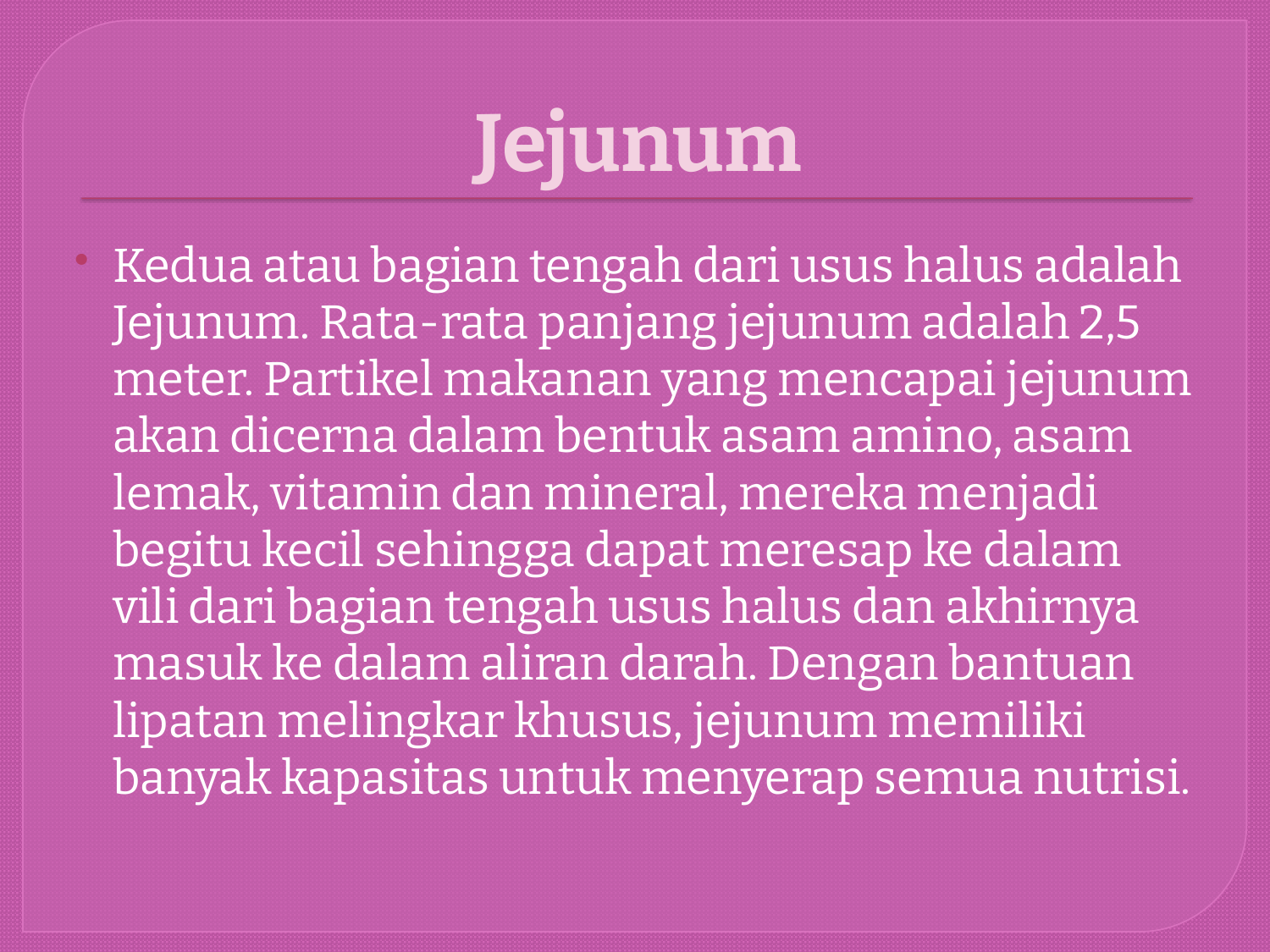

# Jejunum
Kedua atau bagian tengah dari usus halus adalah Jejunum. Rata-rata panjang jejunum adalah 2,5 meter. Partikel makanan yang mencapai jejunum akan dicerna dalam bentuk asam amino, asam lemak, vitamin dan mineral, mereka menjadi begitu kecil sehingga dapat meresap ke dalam vili dari bagian tengah usus halus dan akhirnya masuk ke dalam aliran darah. Dengan bantuan lipatan melingkar khusus, jejunum memiliki banyak kapasitas untuk menyerap semua nutrisi.